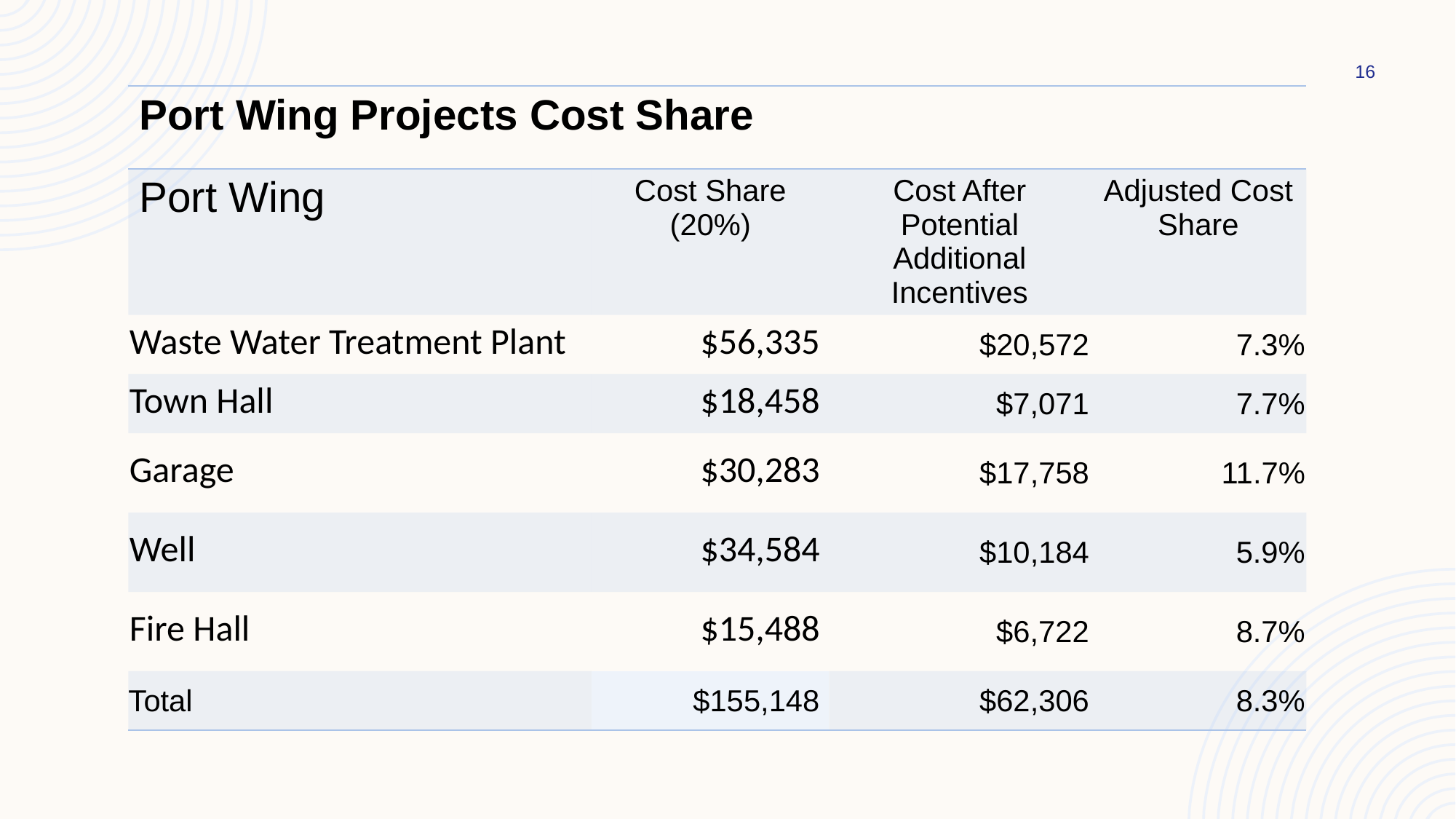

16
| Port Wing Projects Cost Share |  |  |  |
| --- | --- | --- | --- |
| Port Wing | Cost Share (20%) | Cost After Potential Additional Incentives | Adjusted Cost Share |
| Waste Water Treatment Plant | $56,335 | $20,572 | 7.3% |
| Town Hall | $18,458 | $7,071 | 7.7% |
| Garage | $30,283 | $17,758 | 11.7% |
| Well | $34,584 | $10,184 | 5.9% |
| Fire Hall | $15,488 | $6,722 | 8.7% |
| Total | $155,148 | $62,306 | 8.3% |